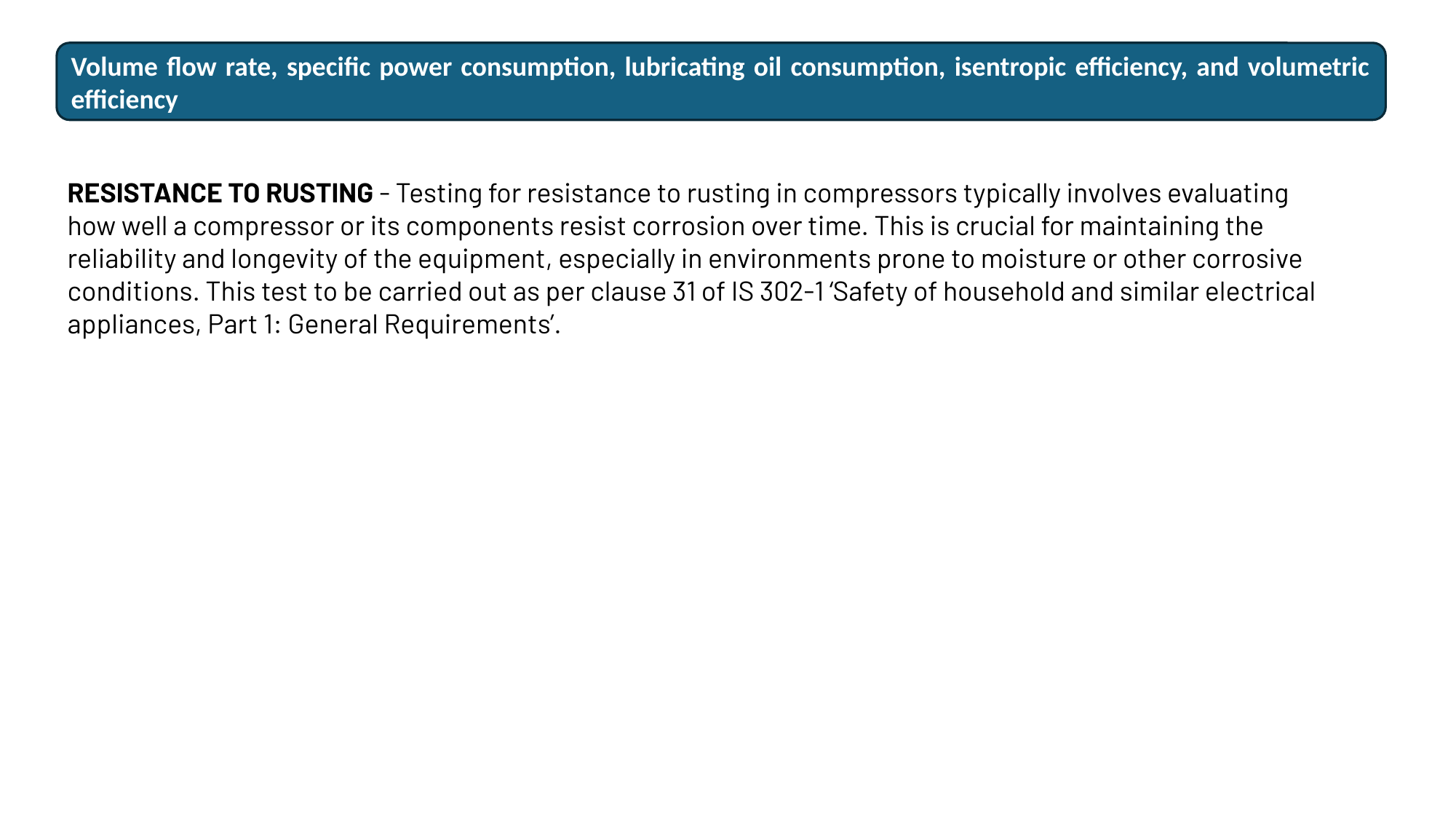

Volume flow rate, specific power consumption, lubricating oil consumption, isentropic efficiency, and volumetric efficiency
RESISTANCE TO RUSTING - Testing for resistance to rusting in compressors typically involves evaluating how well a compressor or its components resist corrosion over time. This is crucial for maintaining the reliability and longevity of the equipment, especially in environments prone to moisture or other corrosive conditions. This test to be carried out as per clause 31 of IS 302-1 ‘Safety of household and similar electrical appliances, Part 1: General Requirements’.